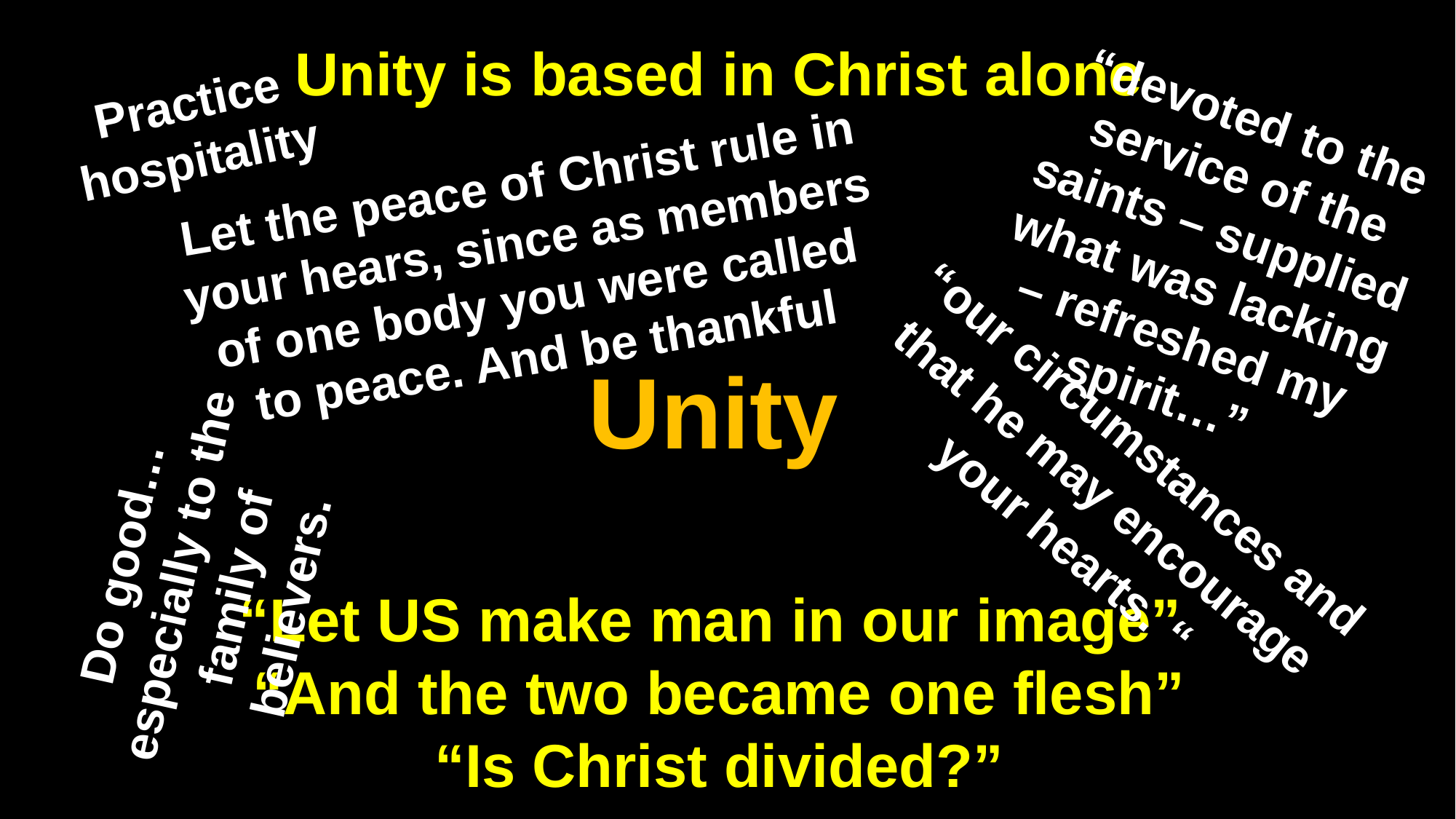

Unity is based in Christ alone
Practice
hospitality
“devoted to the service of the saints – supplied what was lacking – refreshed my spirit…”
Let the peace of Christ rule in your hears, since as members of one body you were called to peace. And be thankful
Unity
“our circumstances and that he may encourage your hearts. “
Do good…especially to the family of believers.
“Let US make man in our image”
“And the two became one flesh”
“Is Christ divided?”